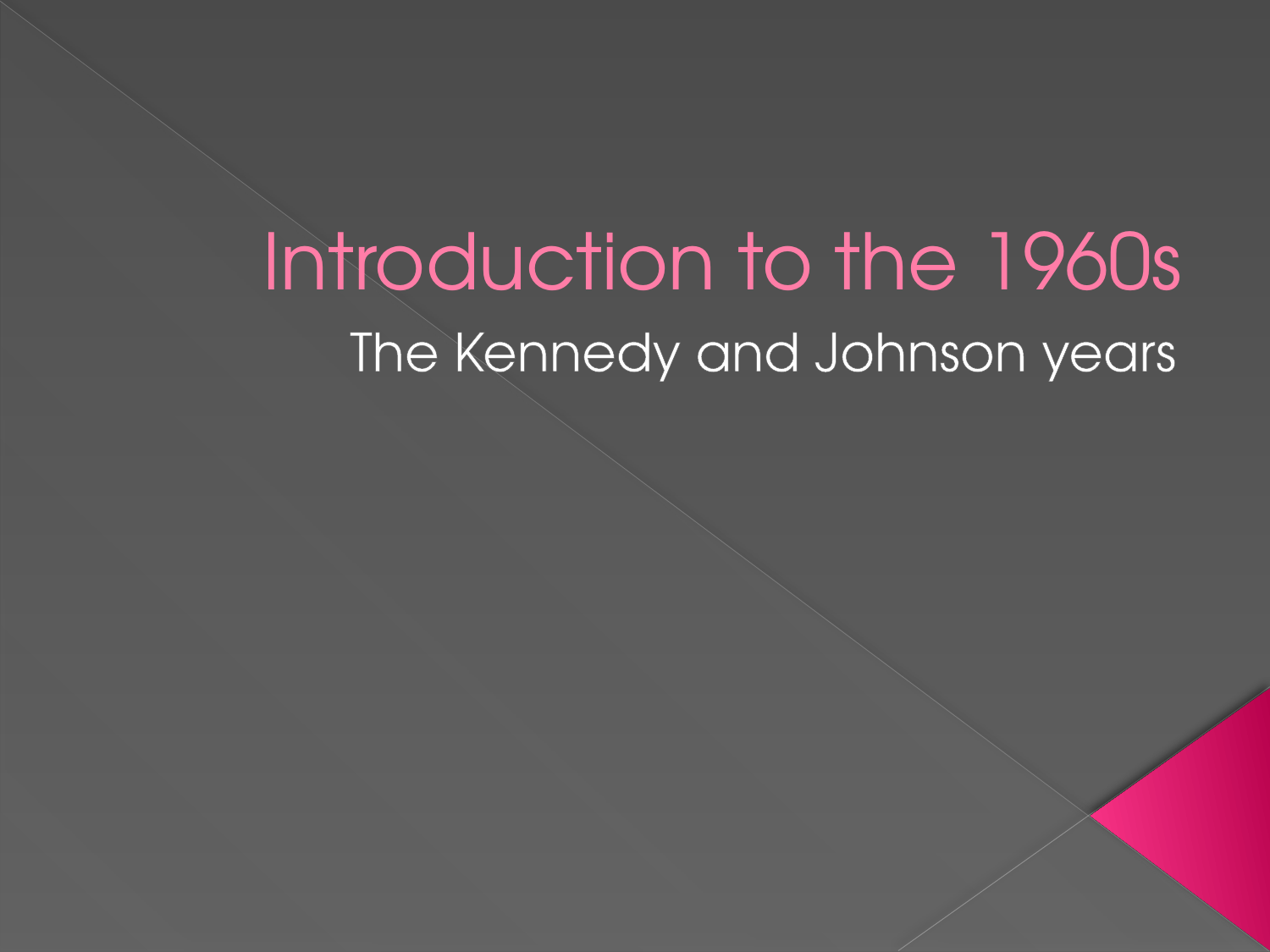

# Introduction to the 1960s
The Kennedy and Johnson years